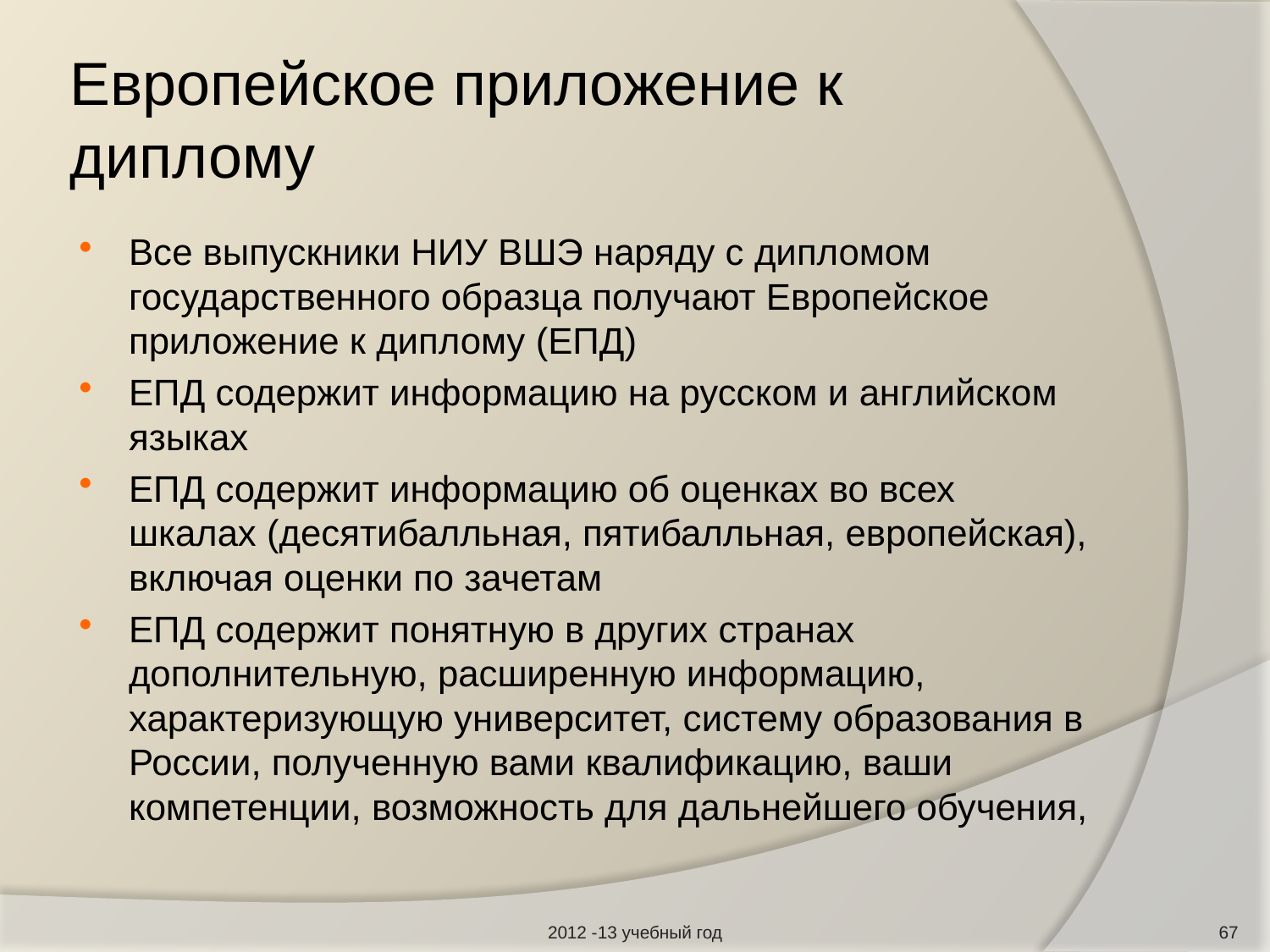

# Европейское приложение к диплому
Все выпускники НИУ ВШЭ наряду с дипломом государственного образца получают Европейское приложение к диплому (ЕПД)
ЕПД содержит информацию на русском и английском языках
ЕПД содержит информацию об оценках во всех шкалах (десятибалльная, пятибалльная, европейская), включая оценки по зачетам
ЕПД содержит понятную в других странах дополнительную, расширенную информацию, характеризующую университет, систему образования в России, полученную вами квалификацию, ваши компетенции, возможность для дальнейшего обучения,
2012 -13 учебный год
67